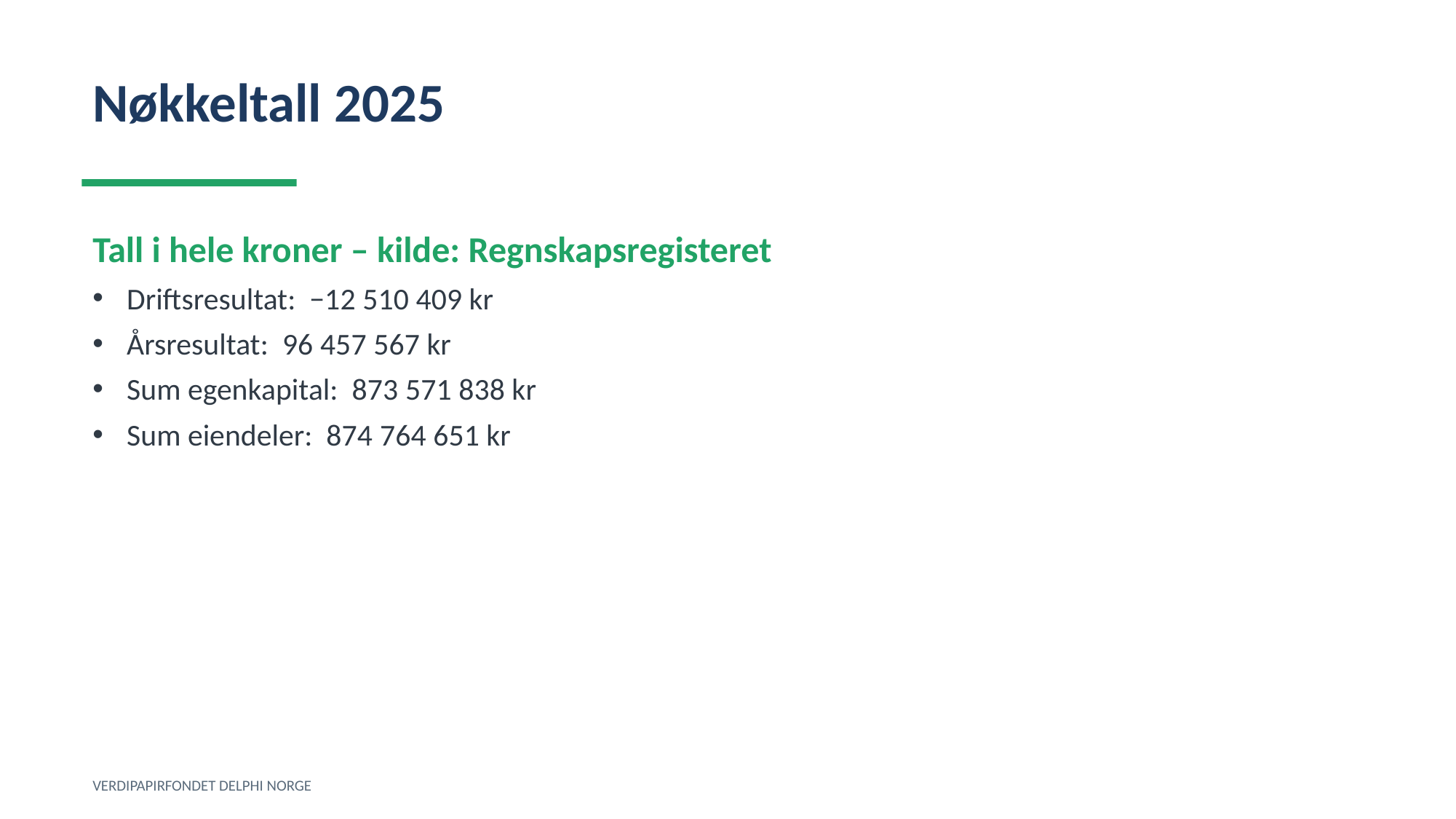

Nøkkeltall 2025

Tall i hele kroner – kilde: Regnskapsregisteret
Driftsresultat:  −12 510 409 kr
Årsresultat:  96 457 567 kr
Sum egenkapital:  873 571 838 kr
Sum eiendeler:  874 764 651 kr
VERDIPAPIRFONDET DELPHI NORGE